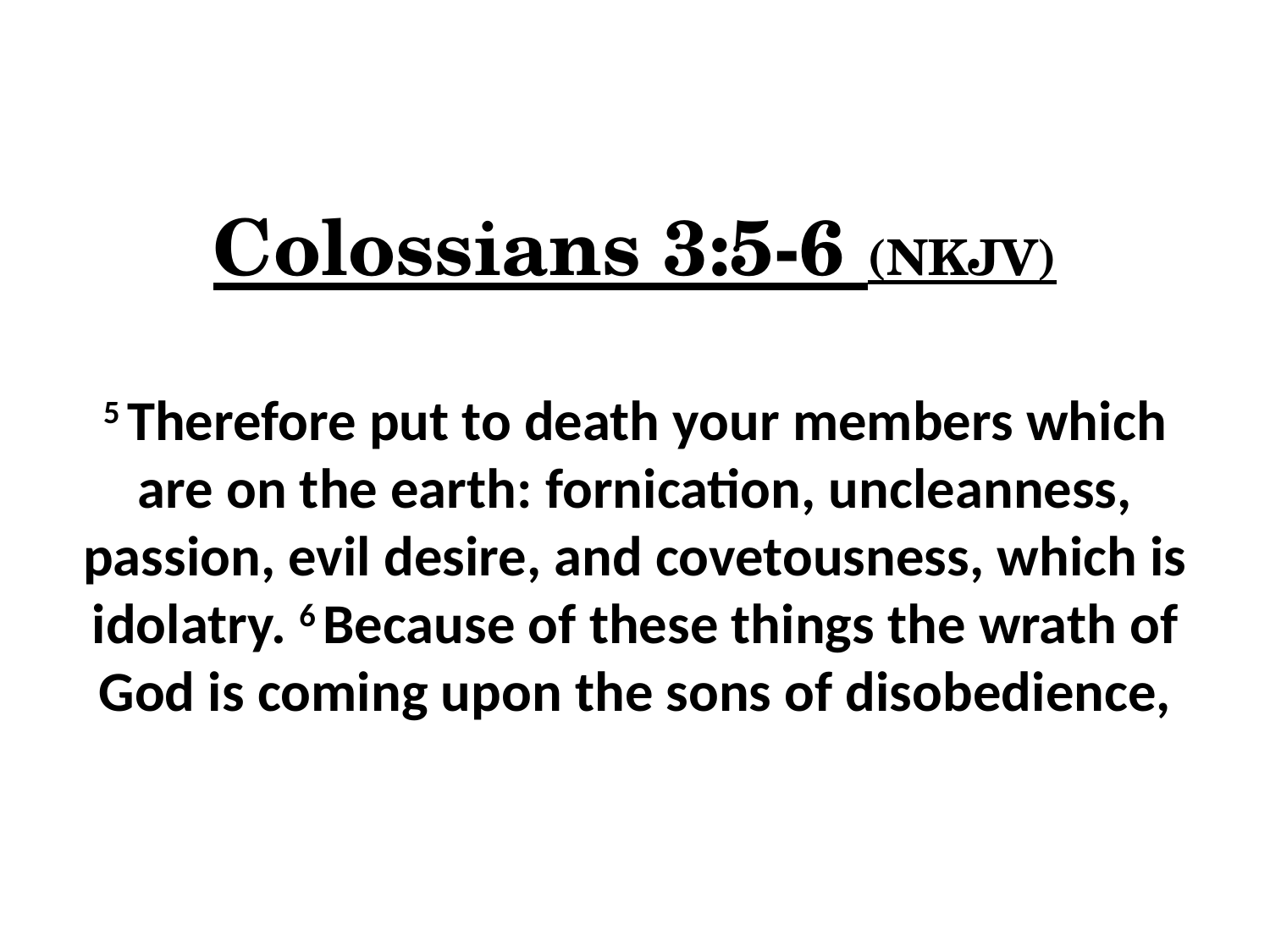

# Colossians 3:5-6 (NKJV) 5 Therefore put to death your members which are on the earth: fornication, uncleanness, passion, evil desire, and covetousness, which is idolatry. 6 Because of these things the wrath of God is coming upon the sons of disobedience,